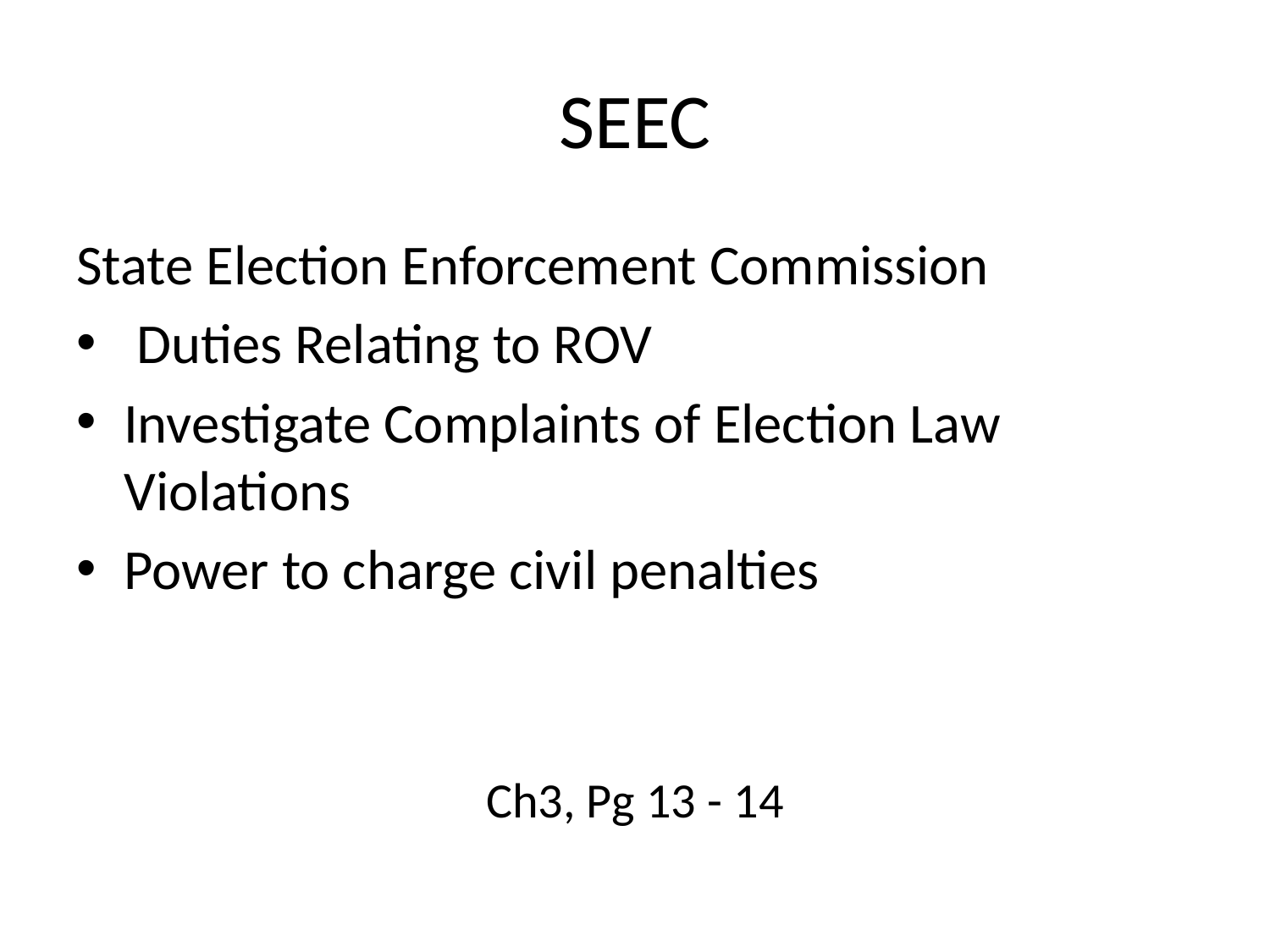

# SEEC
State Election Enforcement Commission
 Duties Relating to ROV
Investigate Complaints of Election Law Violations
Power to charge civil penalties

Ch3, Pg 13 - 14